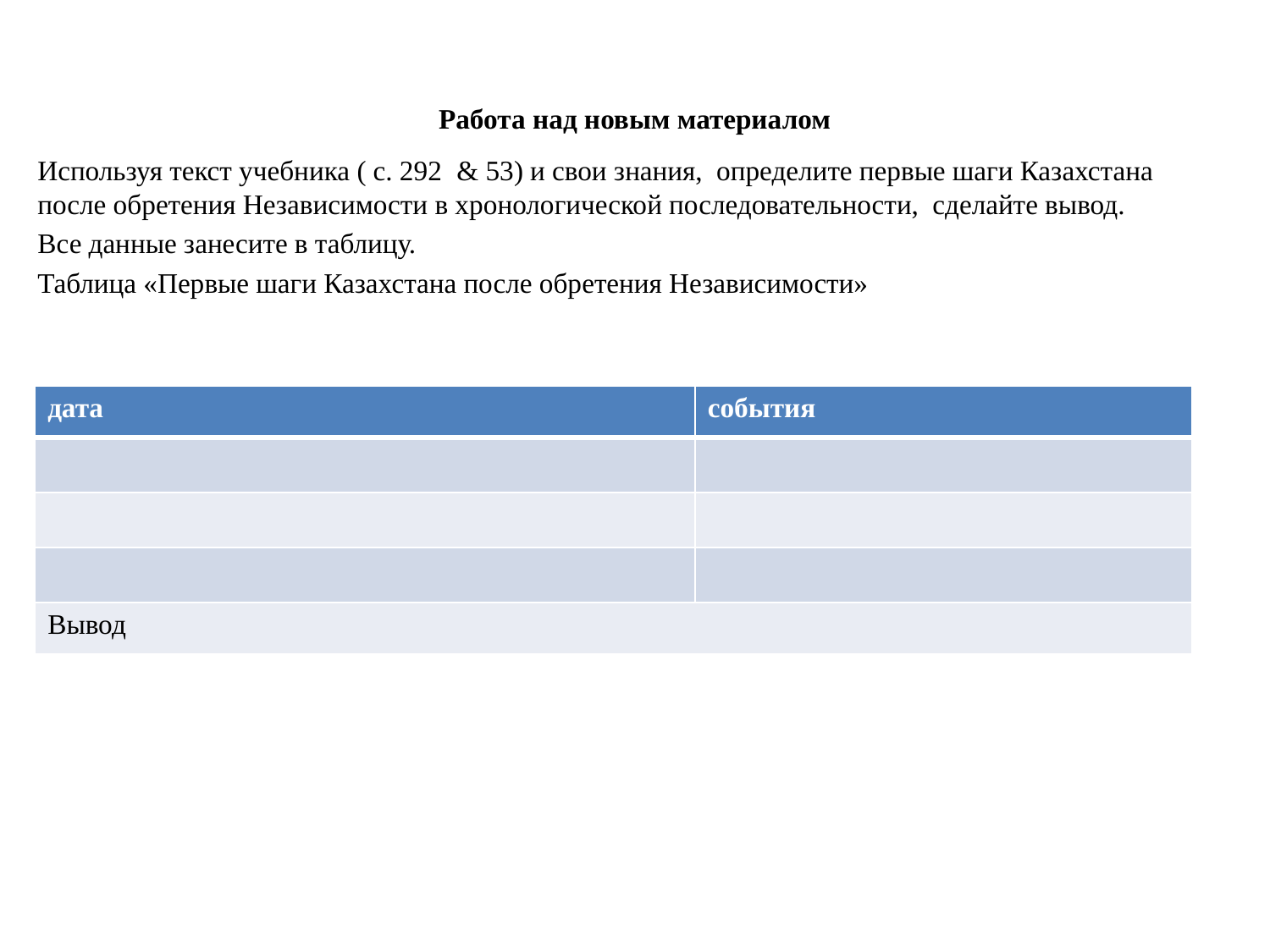

# Работа над новым материалом
Используя текст учебника ( с. 292  & 53) и свои знания,  определите первые шаги Казахстана после обретения Независимости в хронологической последовательности,  сделайте вывод.
Все данные занесите в таблицу.
Таблица «Первые шаги Казахстана после обретения Независимости»

| дата | события |
| --- | --- |
|  |  |
|  |  |
|  |  |
| Вывод |  |